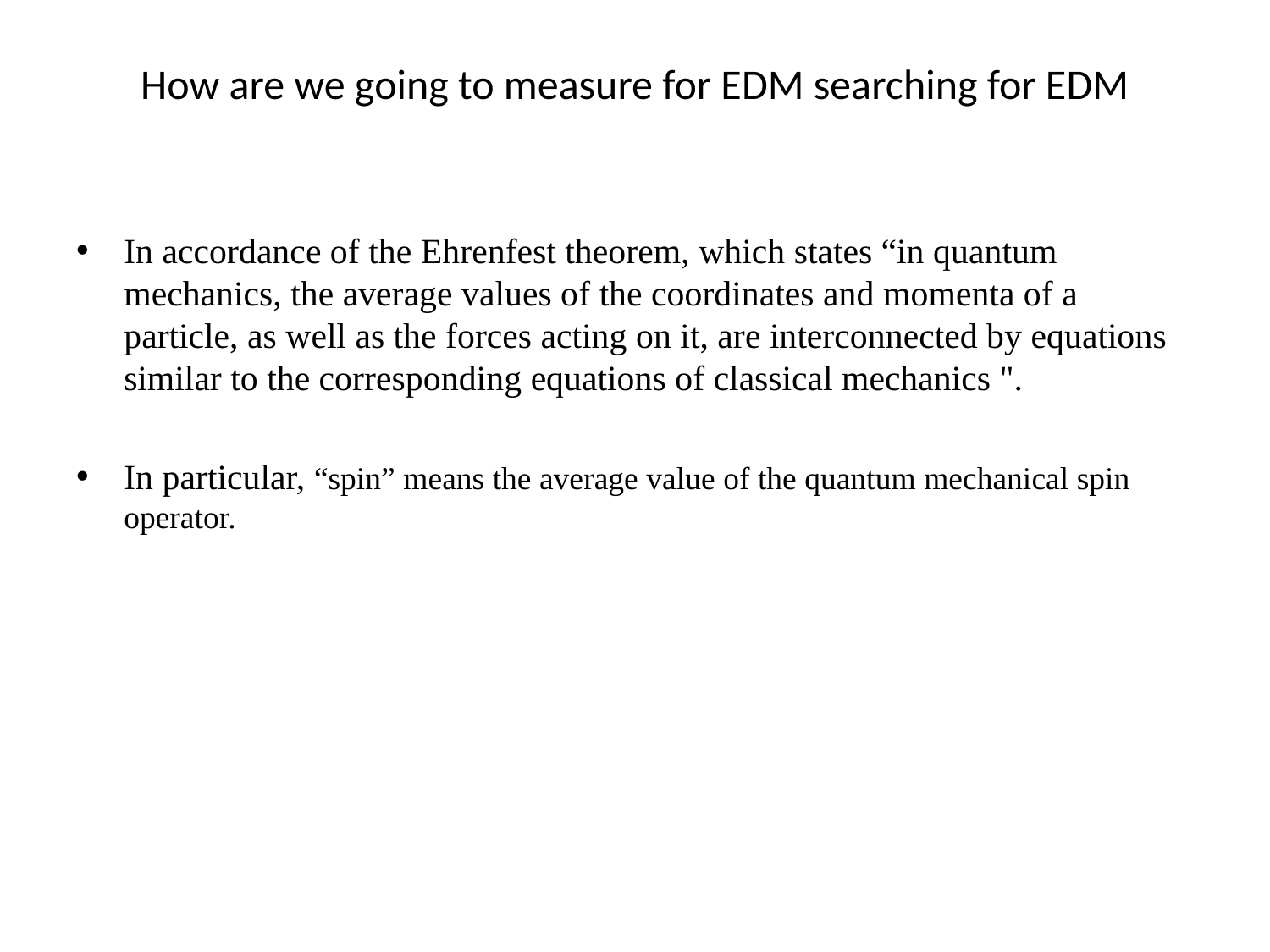

# How are we going to measure for EDM searching for EDM
In accordance of the Ehrenfest theorem, which states “in quantum mechanics, the average values of the coordinates and momenta of a particle, as well as the forces acting on it, are interconnected by equations similar to the corresponding equations of classical mechanics ".

In particular, “spin” means the average value of the quantum mechanical spin operator.